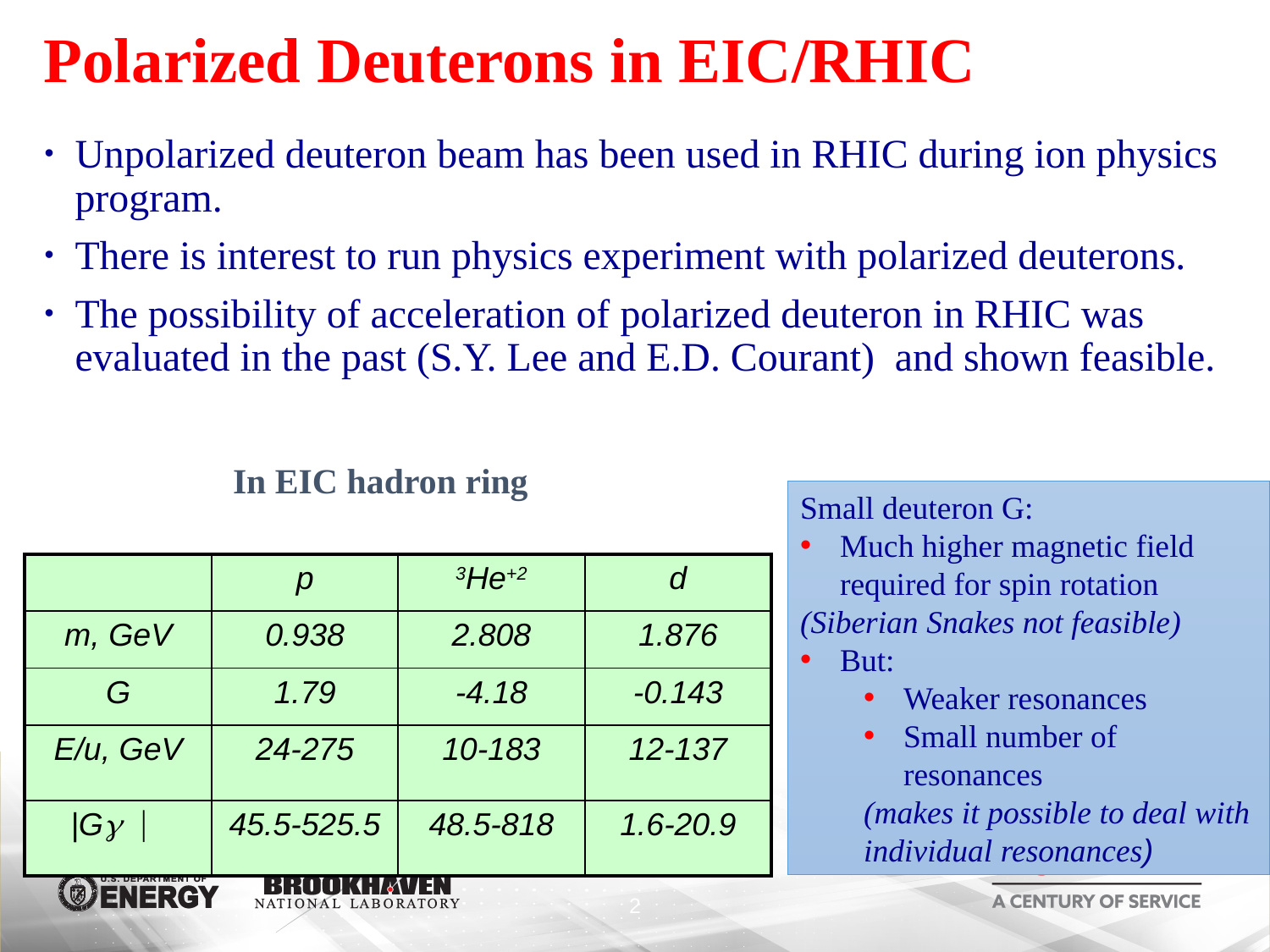

# Polarized Deuterons in EIC/RHIC
Unpolarized deuteron beam has been used in RHIC during ion physics program.
There is interest to run physics experiment with polarized deuterons.
The possibility of acceleration of polarized deuteron in RHIC was evaluated in the past (S.Y. Lee and E.D. Courant)  and shown feasible.

In EIC hadron ring
Small deuteron G:
Much higher magnetic field required for spin rotation
(Siberian Snakes not feasible)
But:
Weaker resonances
Small number of resonances
(makes it possible to deal with individual resonances)
|  | p | 3He+2 | d |
| --- | --- | --- | --- |
| m, GeV | 0.938 | 2.808 | 1.876 |
| G | 1.79 | -4.18 | -0.143 |
| E/u, GeV | 24-275 | 10-183 | 12-137 |
| |Gγ | | 45.5-525.5 | 48.5-818 | 1.6-20.9 |
2